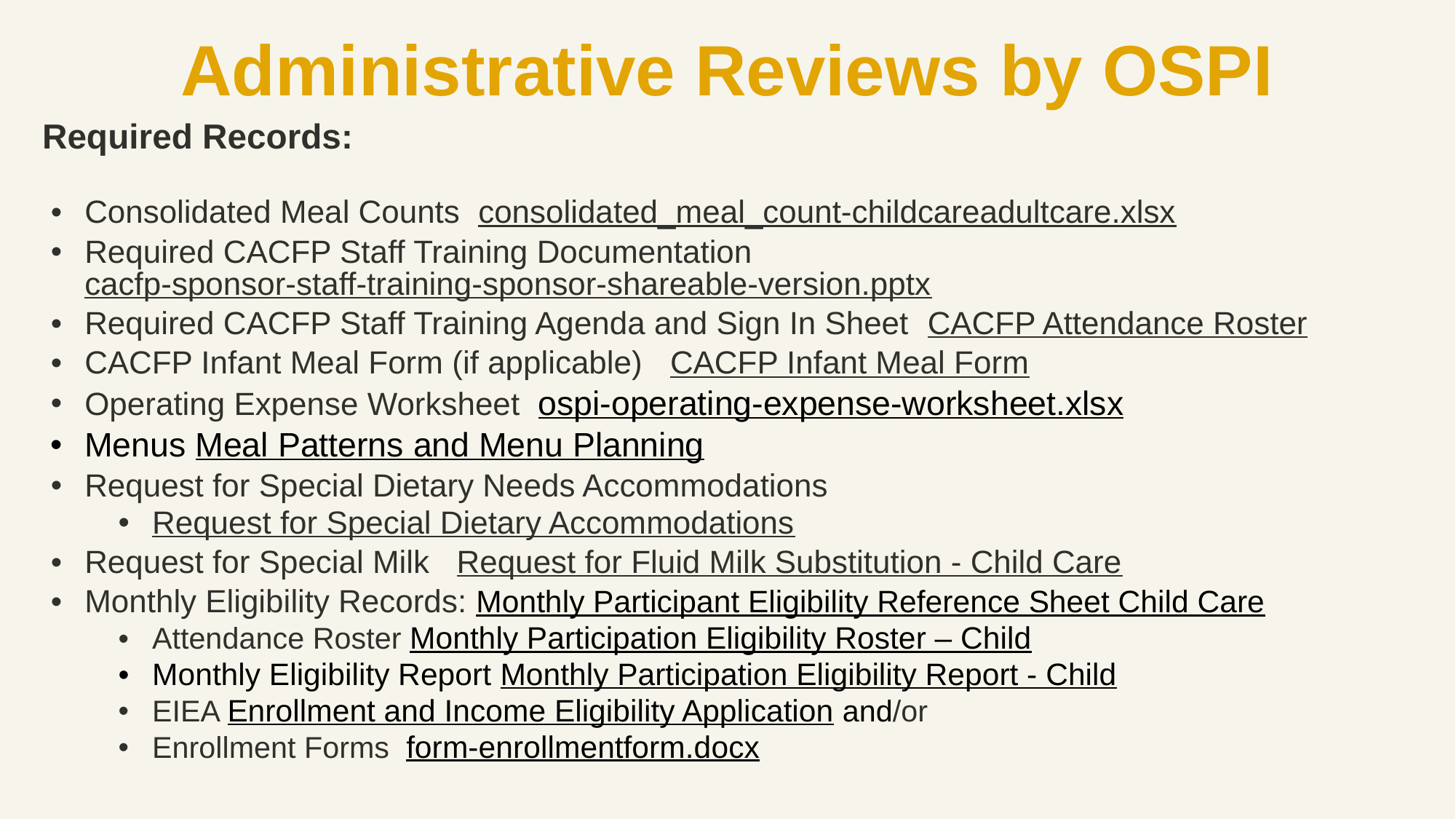

# Administrative Reviews by OSPI
Required Records:

Consolidated Meal Counts  consolidated_meal_count-childcareadultcare.xlsx
Required CACFP Staff Training Documentation  cacfp-sponsor-staff-training-sponsor-shareable-version.pptx
Required CACFP Staff Training Agenda and Sign In Sheet  CACFP Attendance Roster
CACFP Infant Meal Form (if applicable)   CACFP Infant Meal Form
Operating Expense Worksheet  ospi-operating-expense-worksheet.xlsx
Menus Meal Patterns and Menu Planning
Request for Special Dietary Needs Accommodations
Request for Special Dietary Accommodations
Request for Special Milk   Request for Fluid Milk Substitution - Child Care
Monthly Eligibility Records: Monthly Participant Eligibility Reference Sheet Child Care
Attendance Roster Monthly Participation Eligibility Roster – Child
Monthly Eligibility Report Monthly Participation Eligibility Report - Child
EIEA Enrollment and Income Eligibility Application and/or
Enrollment Forms  form-enrollmentform.docx